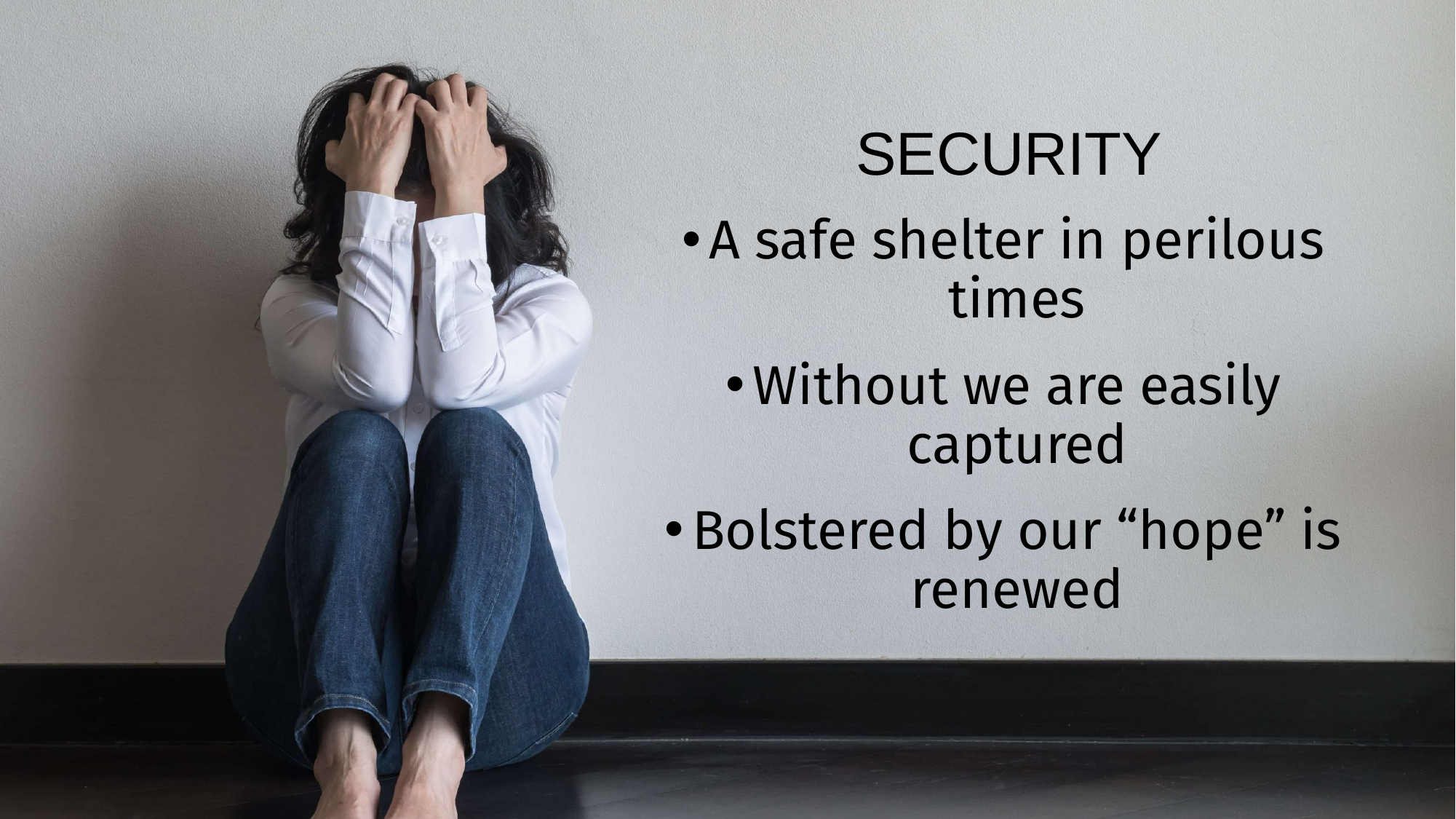

# Security
A safe shelter in perilous times
Without we are easily captured
Bolstered by our “hope” is renewed